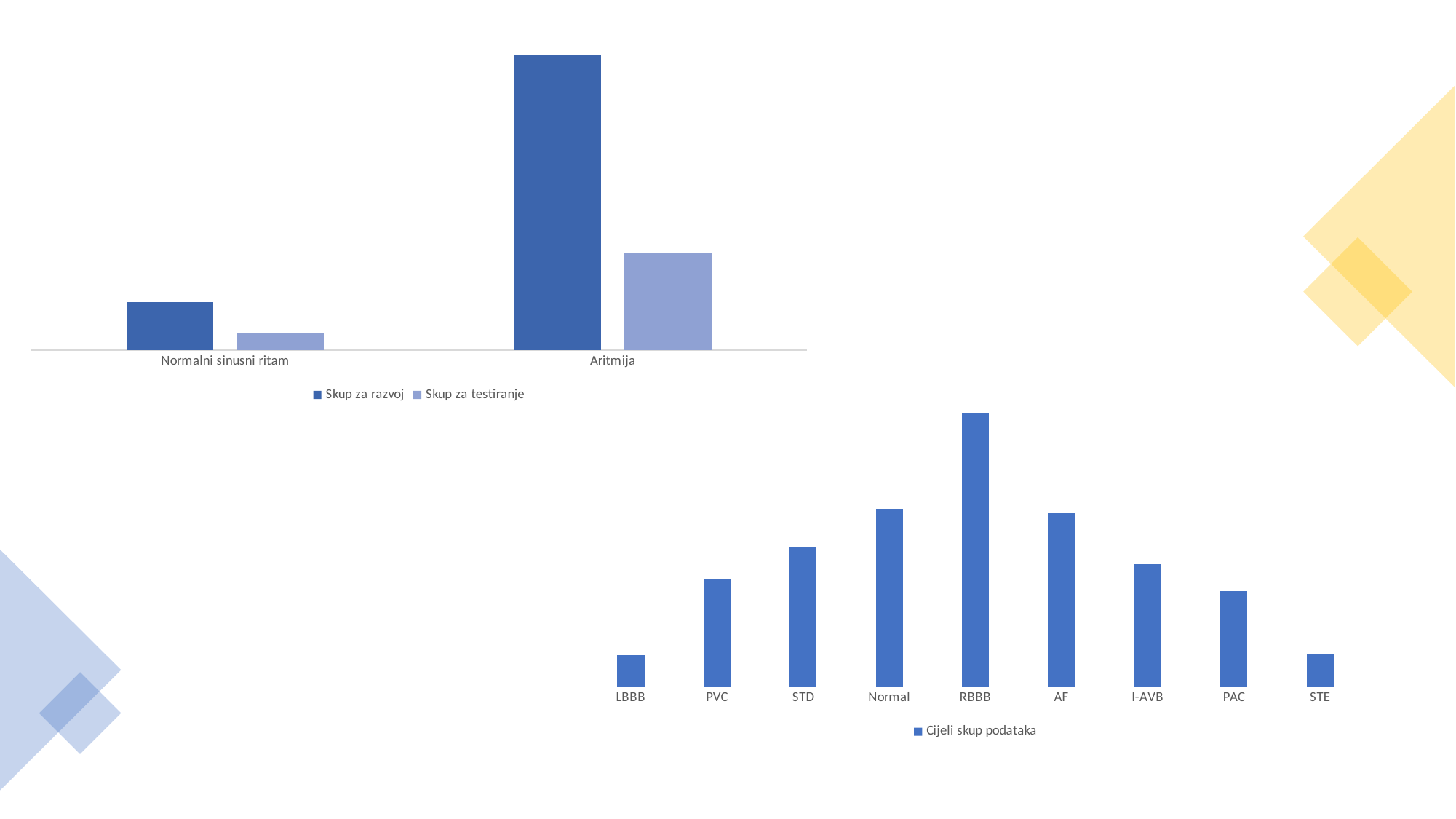

### Chart

| Category | Skup za razvoj | Skup za testiranje |
|---|---|---|
| Normalni sinusni ritam | 668.0 | 243.0 |
| Aritmija | 4105.0 | 1348.0 |

### Chart

| Category | Cijeli skup podataka |
|---|---|
| LBBB | 176.0 |
| PVC | 601.0 |
| STD | 779.0 |
| Normal | 991.0 |
| RBBB | 1527.0 |
| AF | 969.0 |
| I-AVB | 685.0 |
| PAC | 532.0 |
| STE | 184.0 |